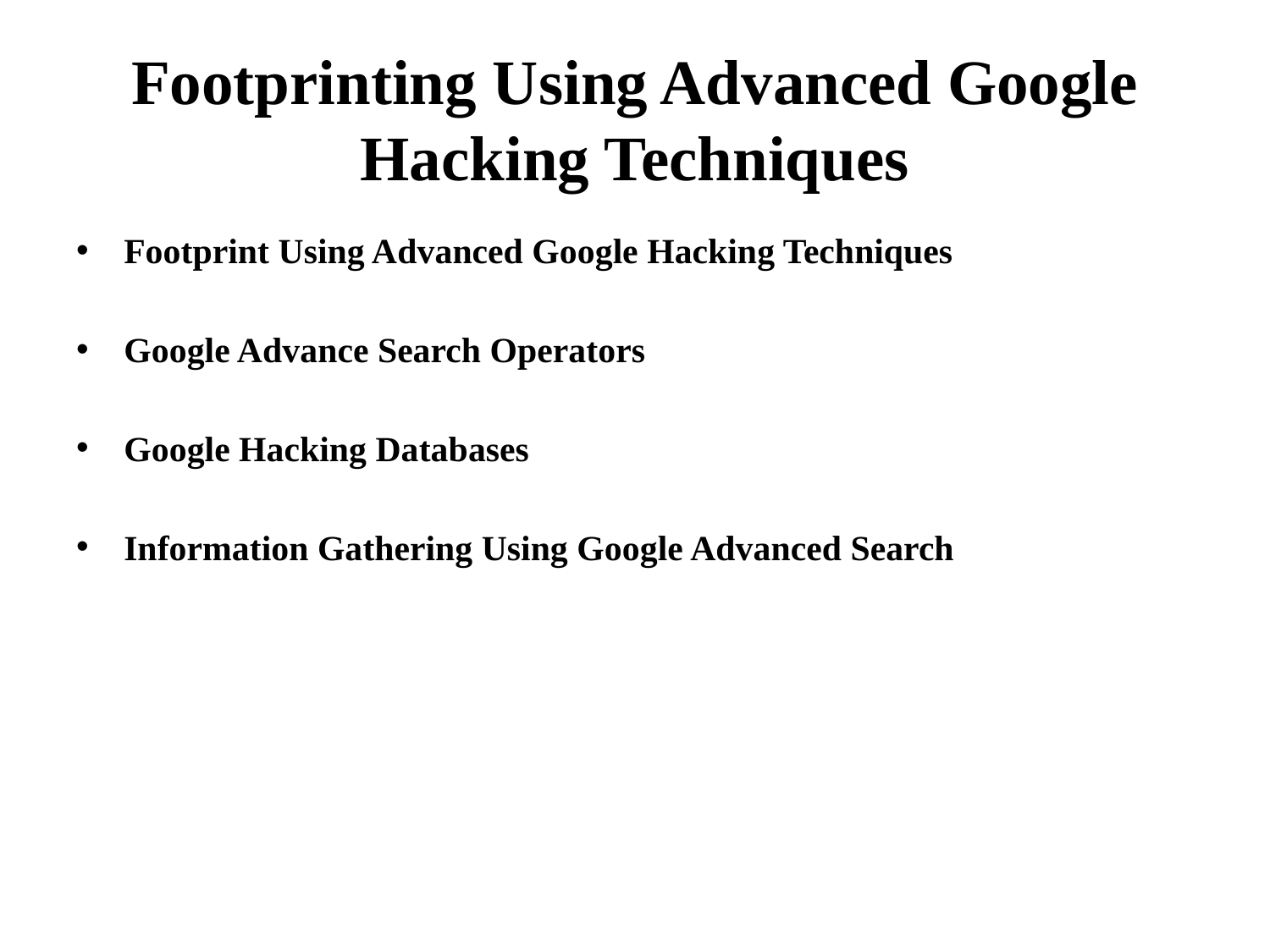

# Footprinting Using Advanced Google Hacking Techniques
Footprint Using Advanced Google Hacking Techniques

Google Advance Search Operators

Google Hacking Databases

Information Gathering Using Google Advanced Search